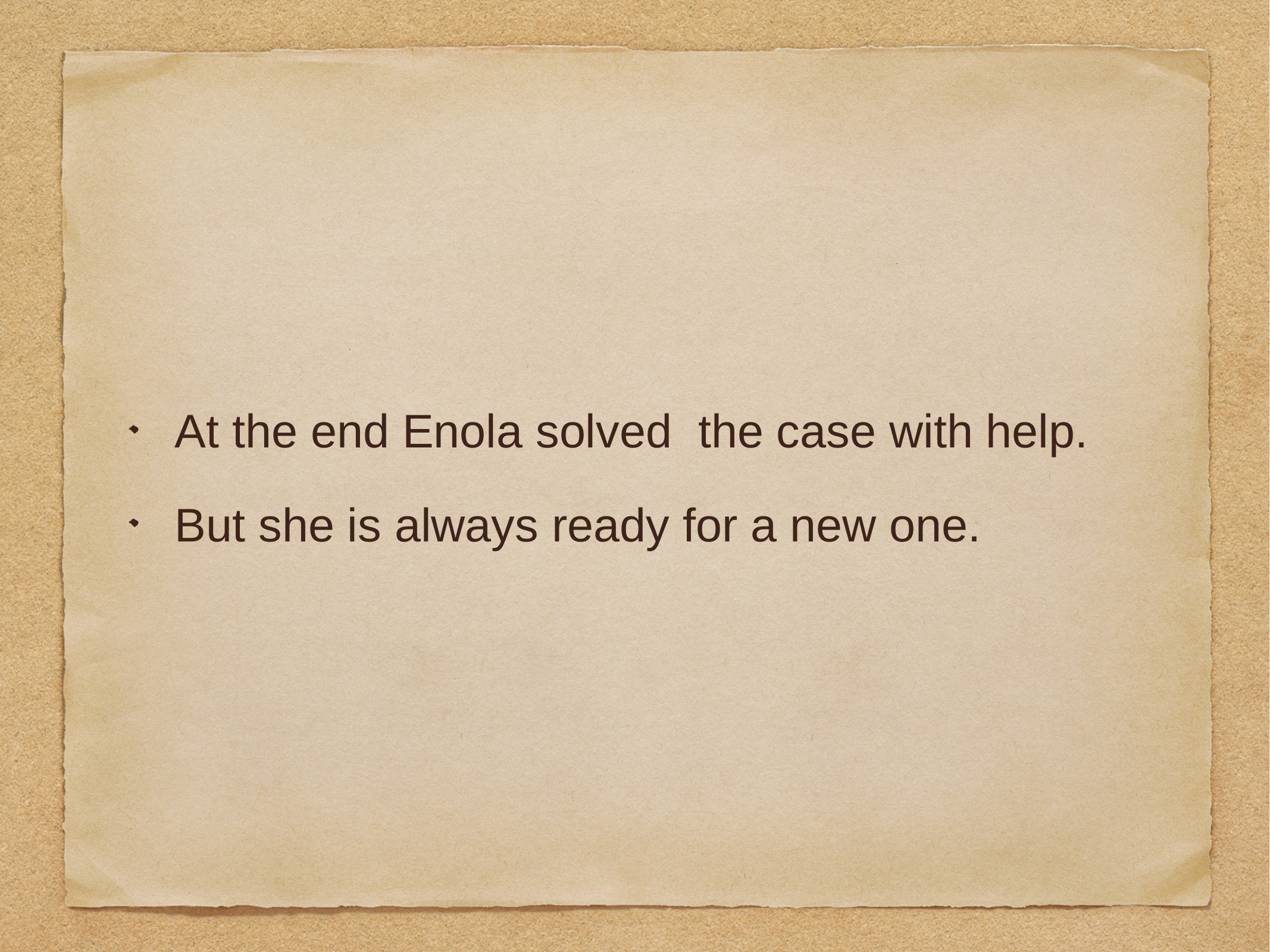

At the end Enola solved  the case with help.
But she is always ready for a new one.